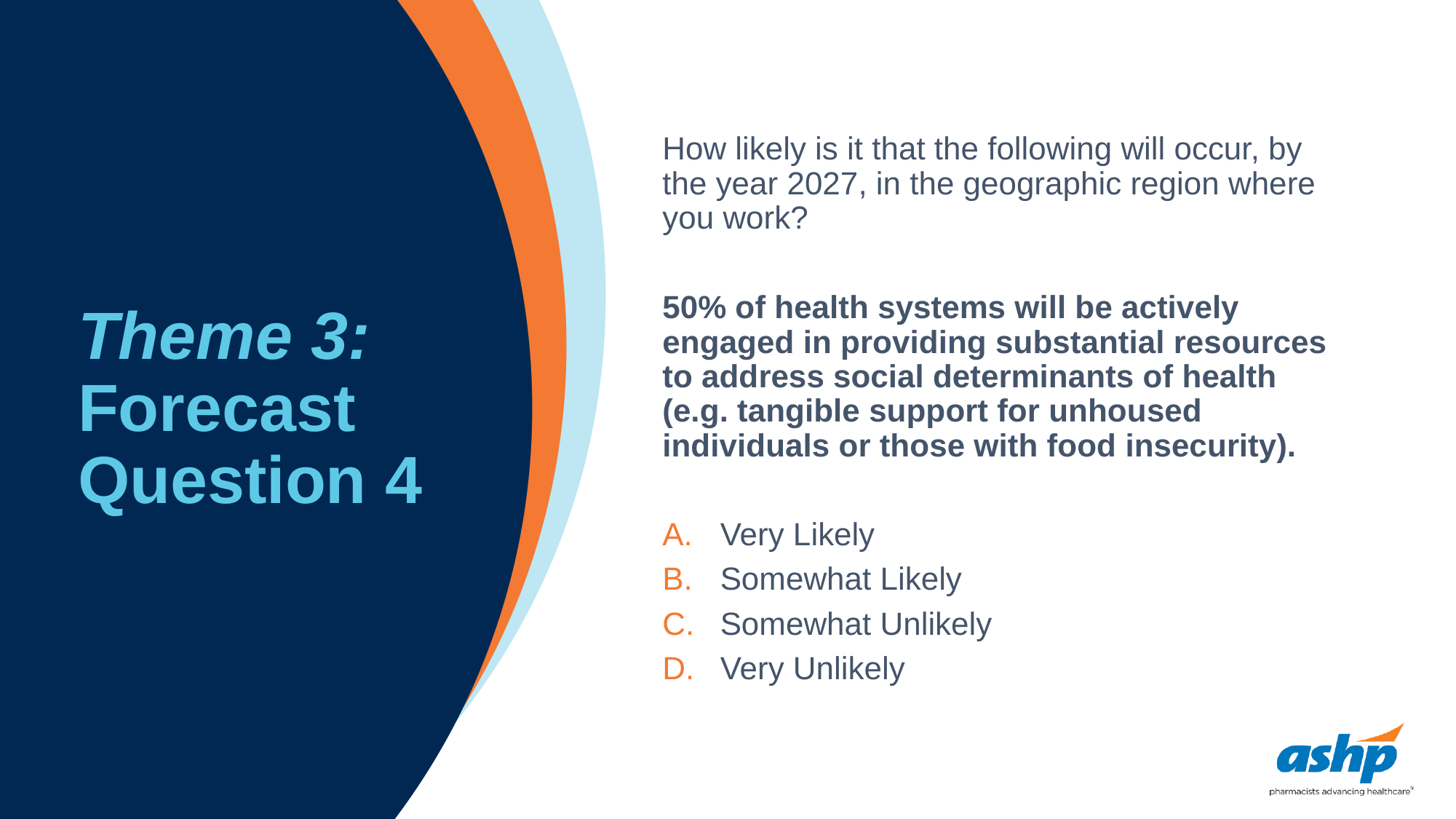

# Theme 3: Forecast Question 4
How likely is it that the following will occur, by the year 2027, in the geographic region where you work?

50% of health systems will be actively engaged in providing substantial resources to address social determinants of health (e.g. tangible support for unhoused individuals or those with food insecurity).

Very Likely
Somewhat Likely
Somewhat Unlikely
Very Unlikely